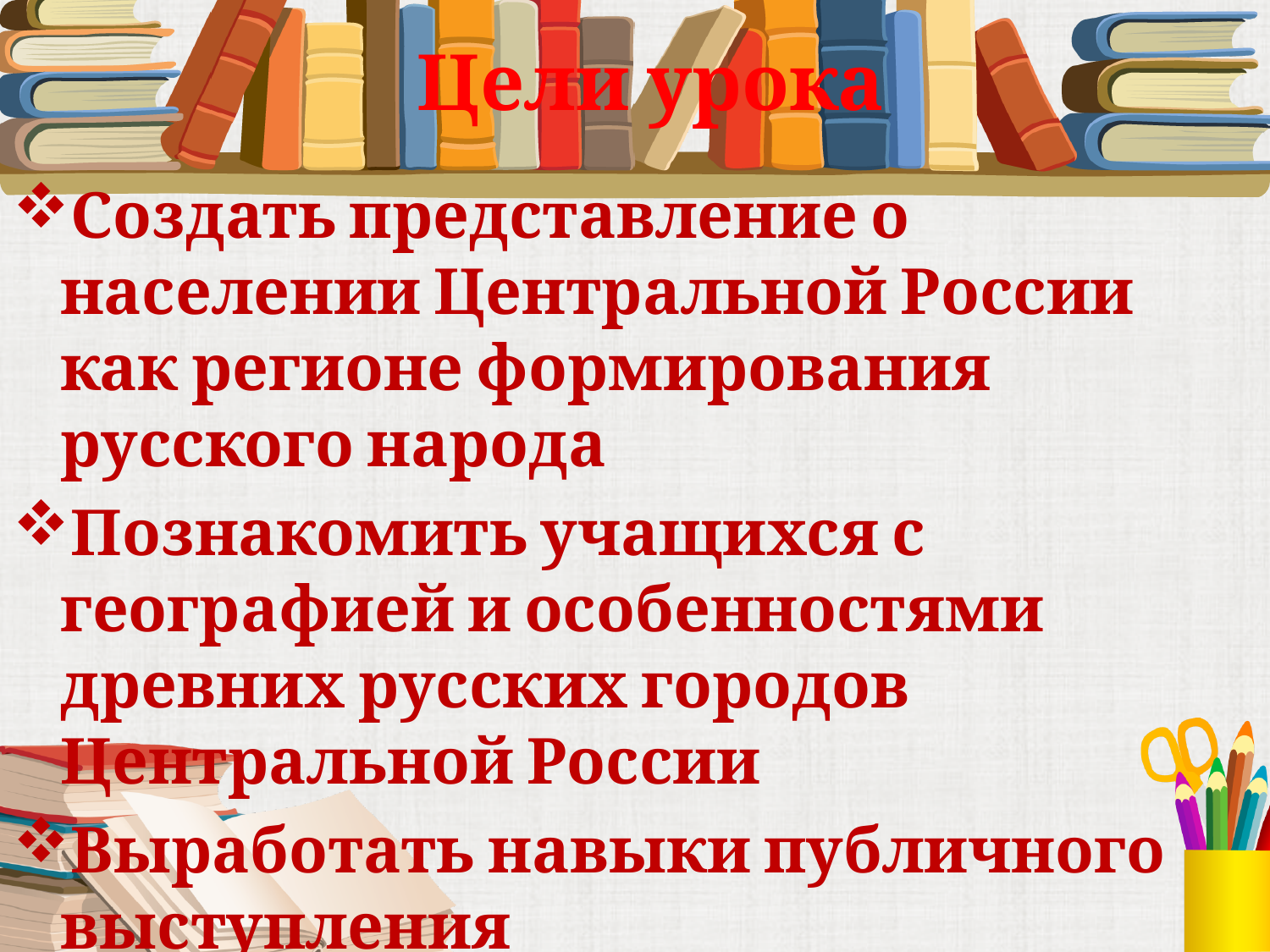

# Цели урока
Создать представление о населении Центральной России как регионе формирования русского народа
Познакомить учащихся с географией и особенностями древних русских городов Центральной России
Выработать навыки публичного выступления